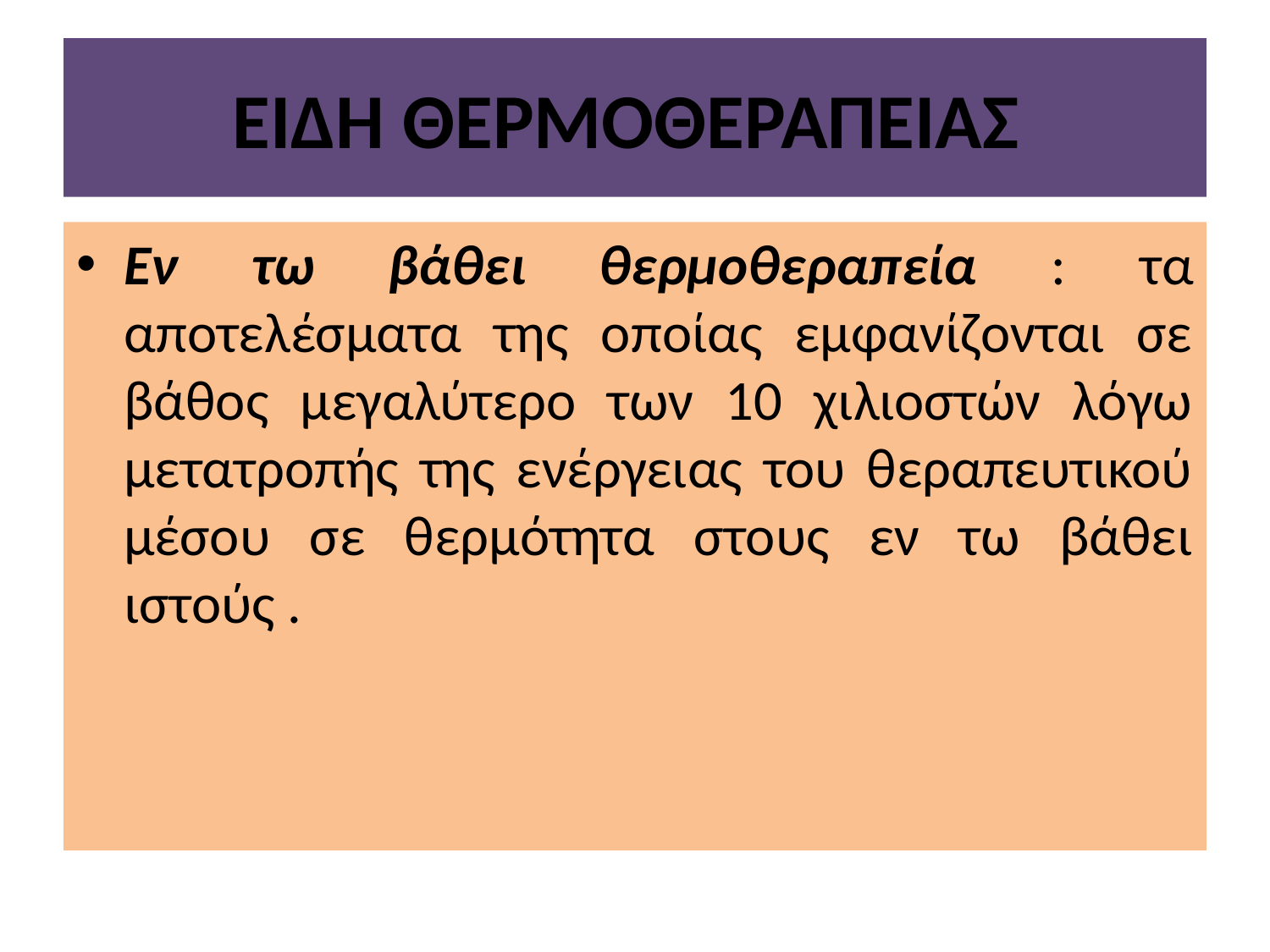

# ΕΙΔΗ ΘΕΡΜΟΘΕΡΑΠΕΙΑΣ
Εν τω βάθει θερμοθεραπεία : τα αποτελέσματα της οποίας εμφανίζονται σε βάθος μεγαλύτερο των 10 χιλιοστών λόγω μετατροπής της ενέργειας του θεραπευτικού μέσου σε θερμότητα στους εν τω βάθει ιστούς .